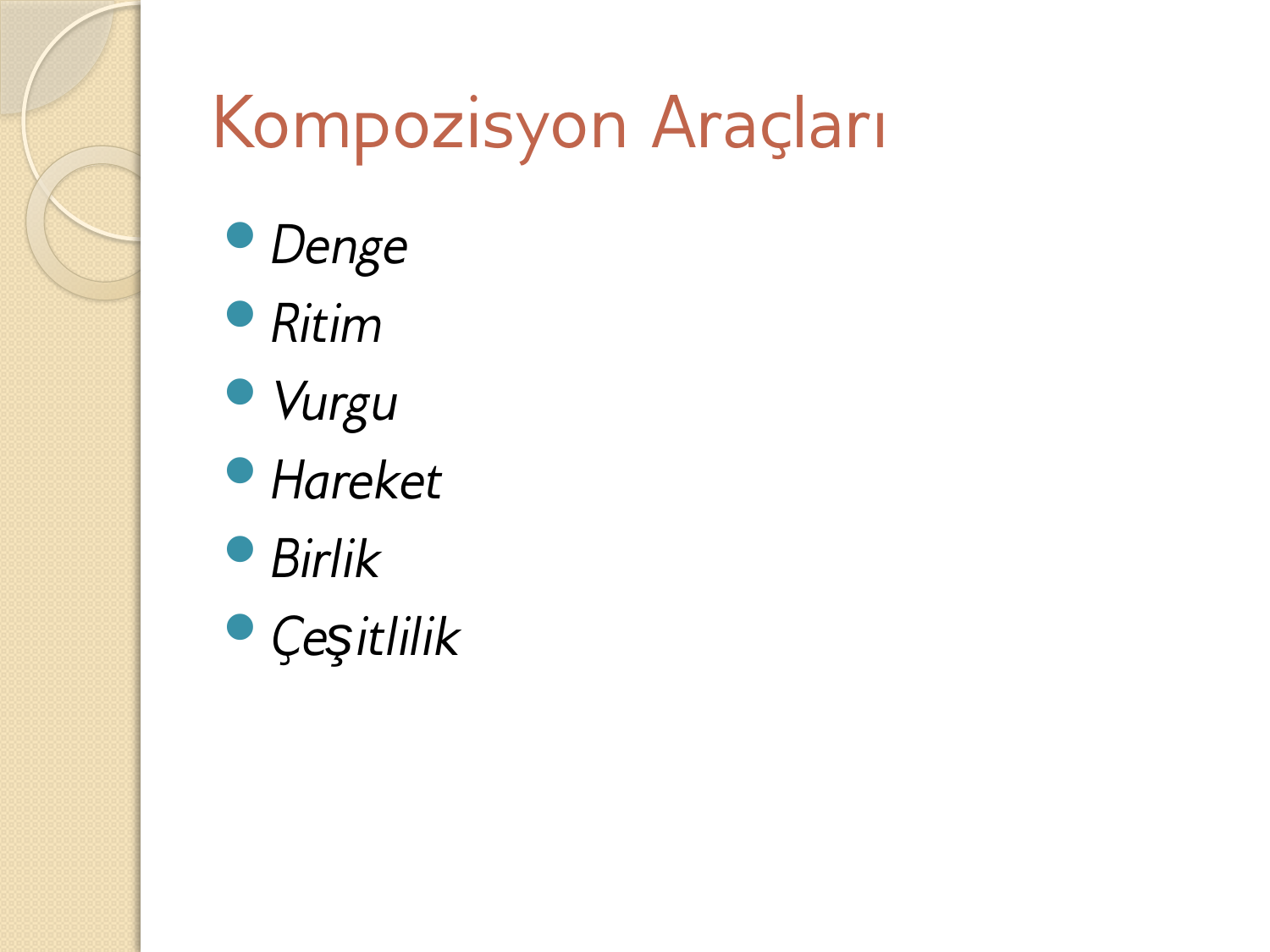

# Kompozisyon Araçları
Denge
Ritim
Vurgu
Hareket
Birlik
Çeşitlilik